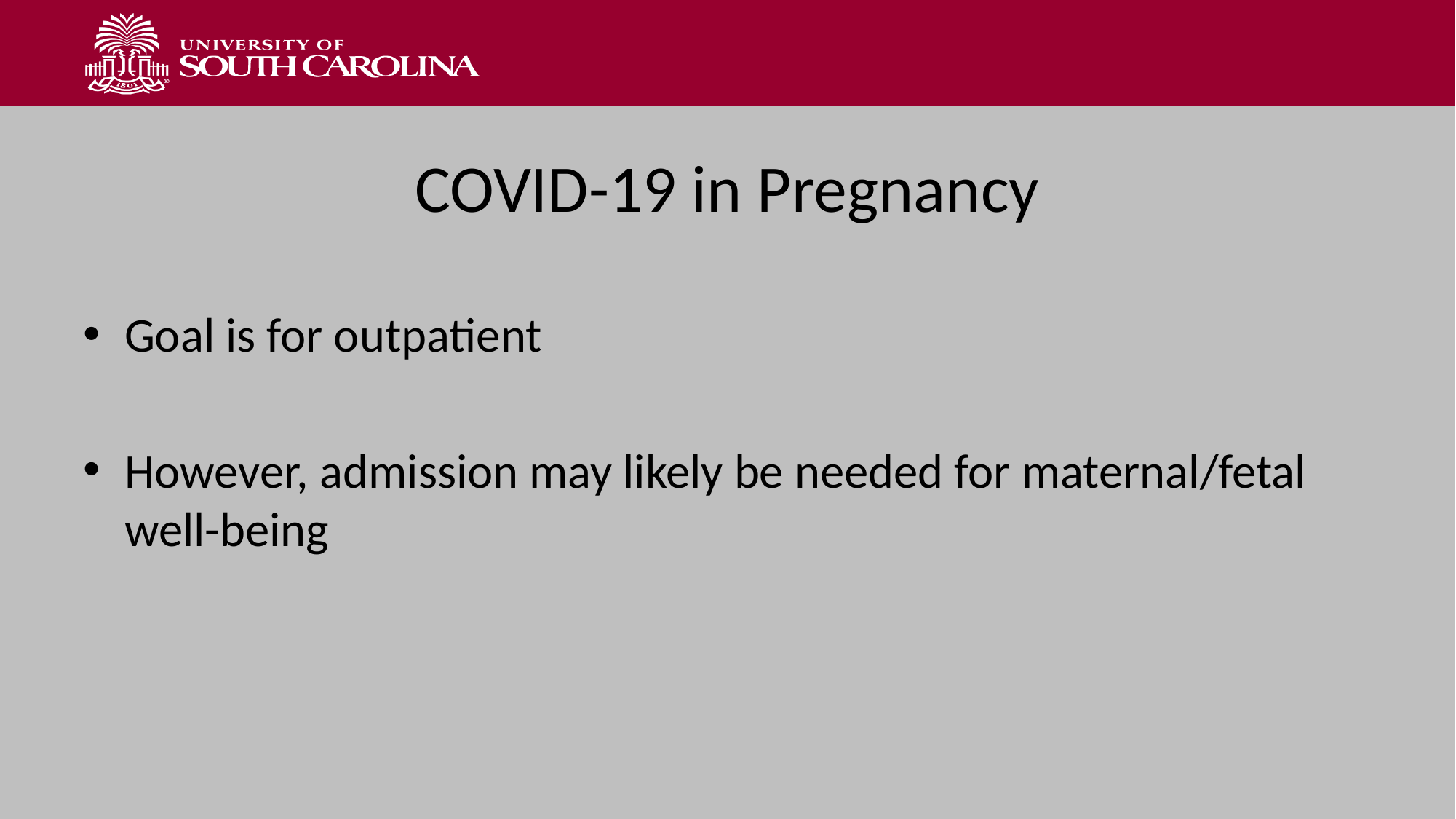

# COVID-19 in Pregnancy
Goal is for outpatient

However, admission may likely be needed for maternal/fetal well-being